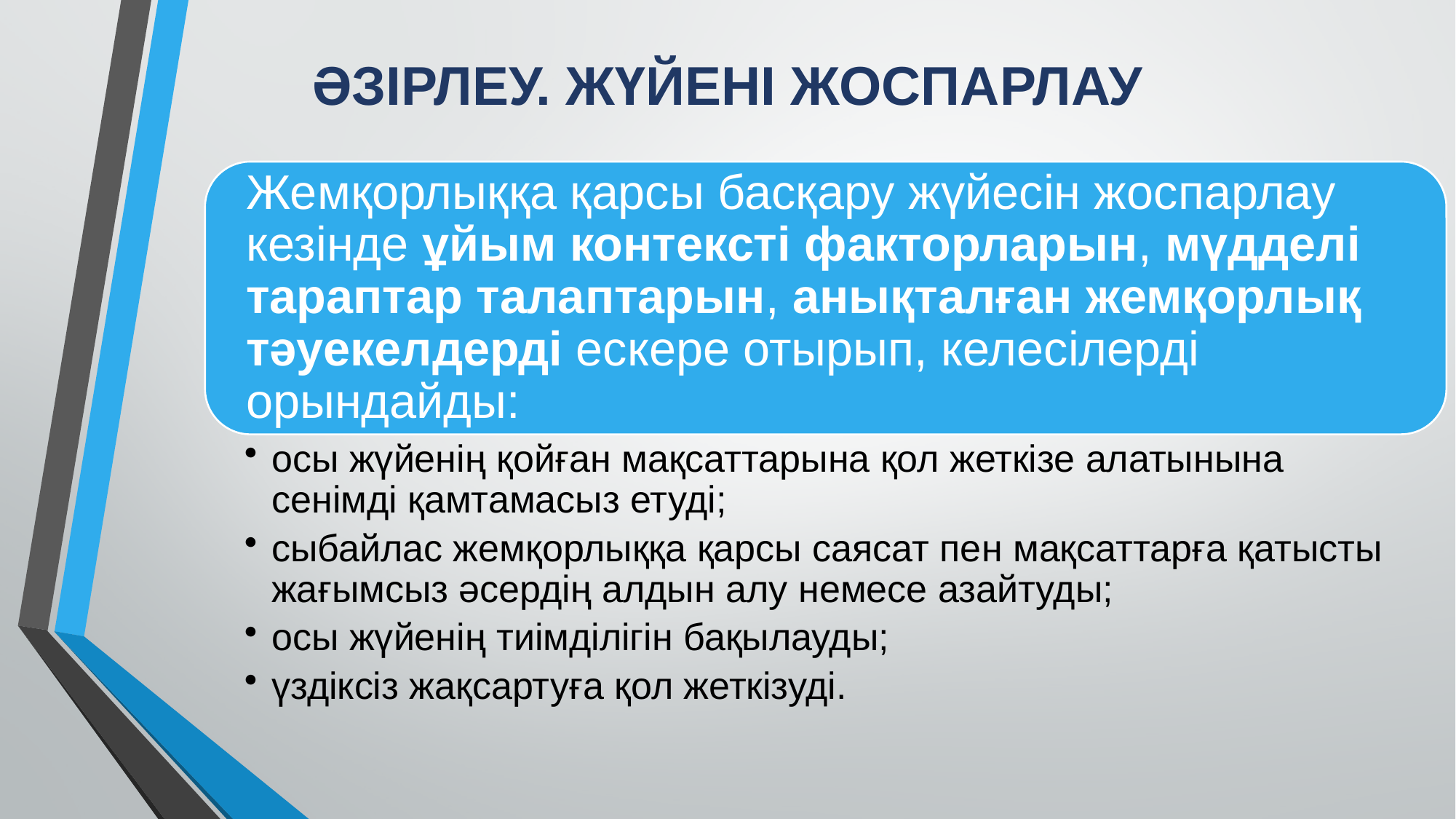

# ӘЗІРЛЕУ. ЖҮЙЕНІ ЖОСПАРЛАУ
Жемқорлыққа қарсы басқару жүйесін жоспарлау кезінде ұйым контексті факторларын, мүдделі тараптар талаптарын, анықталған жемқорлық тәуекелдерді ескере отырып, келесілерді орындайды:
осы жүйенің қойған мақсаттарына қол жеткізе алатынына сенімді қамтамасыз етуді;
сыбайлас жемқорлыққа қарсы саясат пен мақсаттарға қатысты жағымсыз әсердің алдын алу немесе азайтуды;
осы жүйенің тиімділігін бақылауды;
үздіксіз жақсартуға қол жеткізуді.